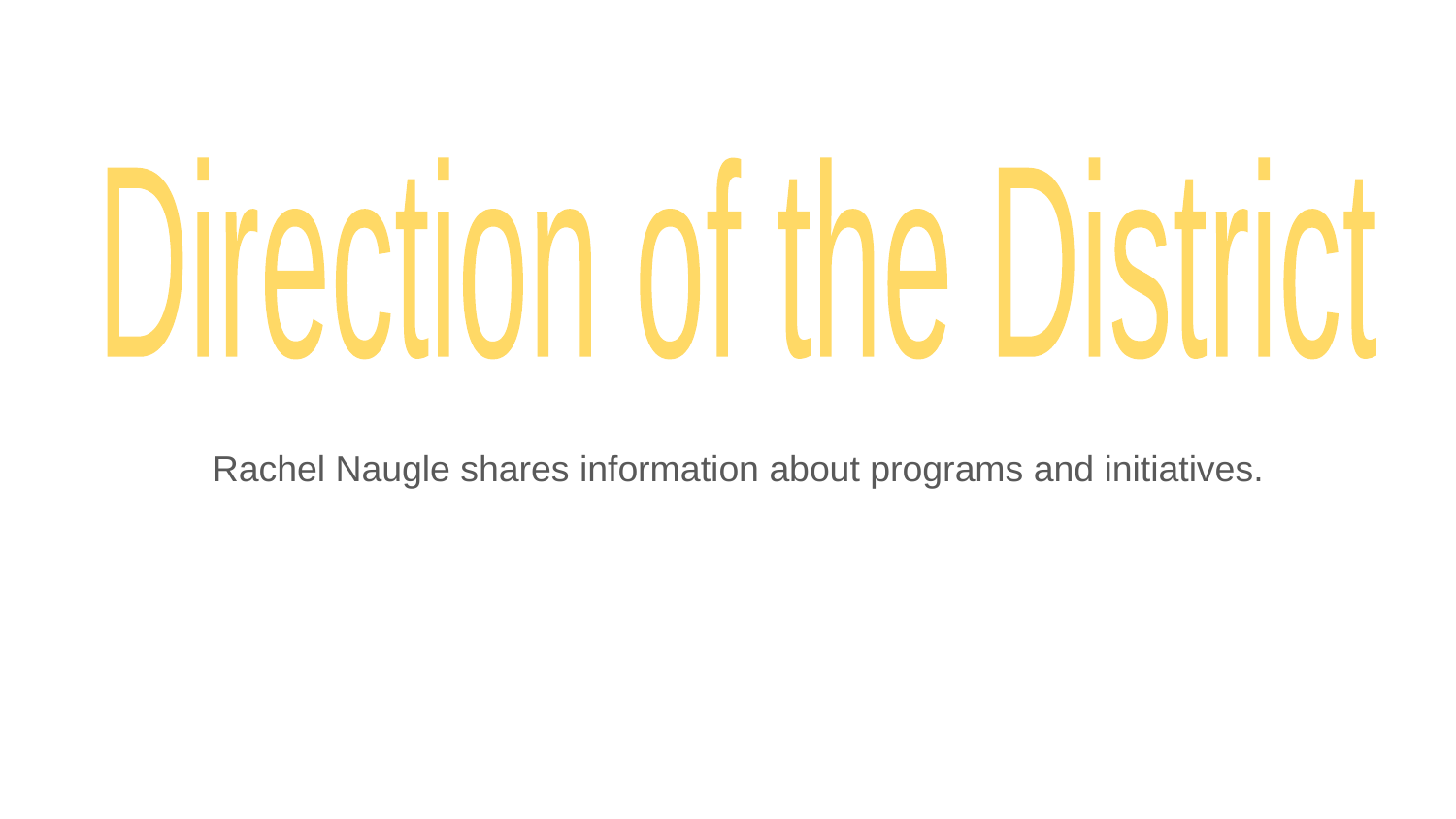

Direction of the District
Rachel Naugle shares information about programs and initiatives.